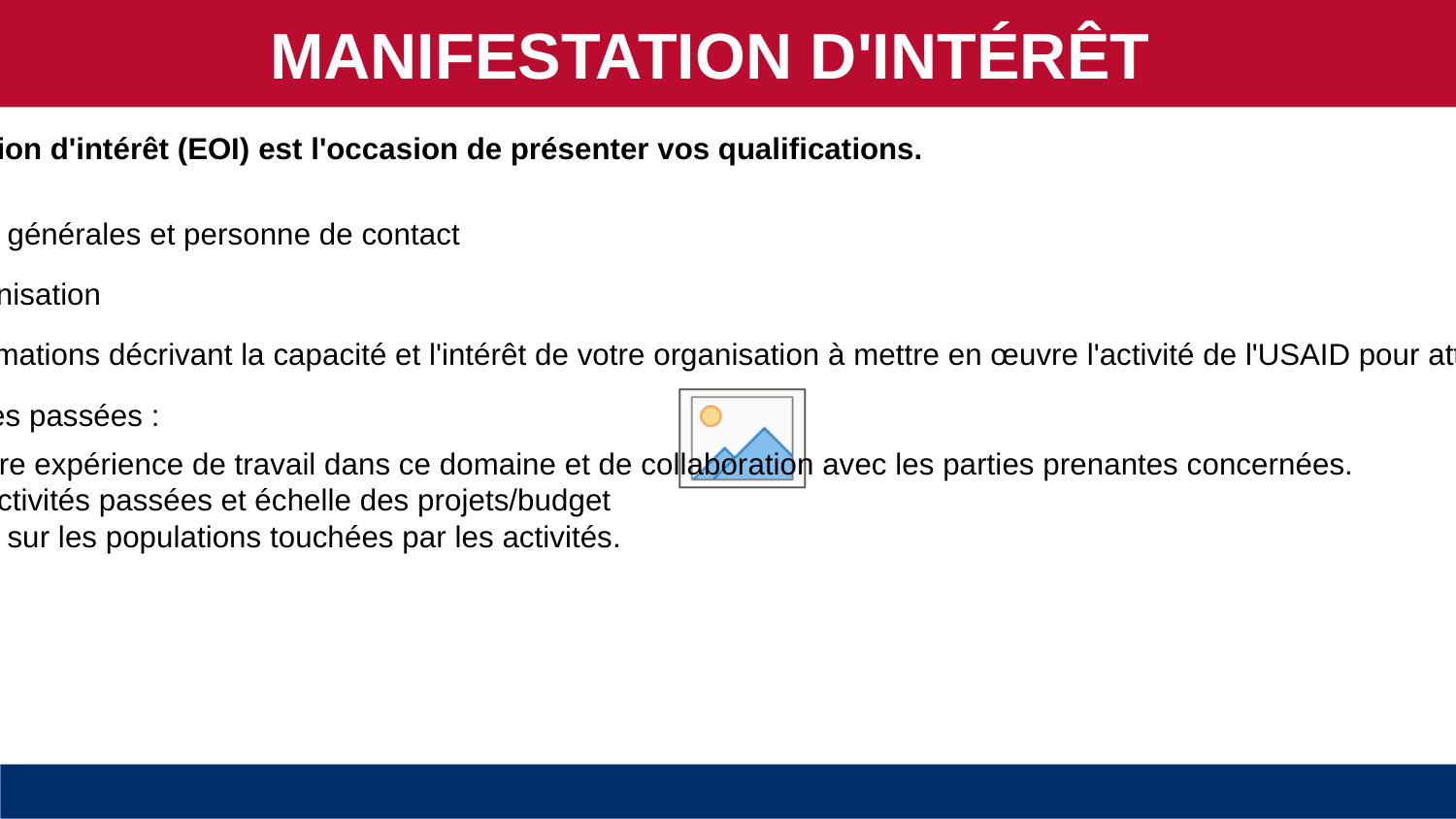

MANIFESTATION D'INTÉRÊT
Une manifestation d'intérêt (EOI) est l'occasion de présenter vos qualifications.
Il contient:
Informations générales et personne de contact
Type d'Organisation
Brèves informations décrivant la capacité et l'intérêt de votre organisation à mettre en œuvre l'activité de l'USAID pour atteindre les objectifs.
Performances passées :
Décrivez votre expérience de travail dans ce domaine et de collaboration avec les parties prenantes concernées.
Durée des activités passées et échelle des projets/budget
Informations sur les populations touchées par les activités.